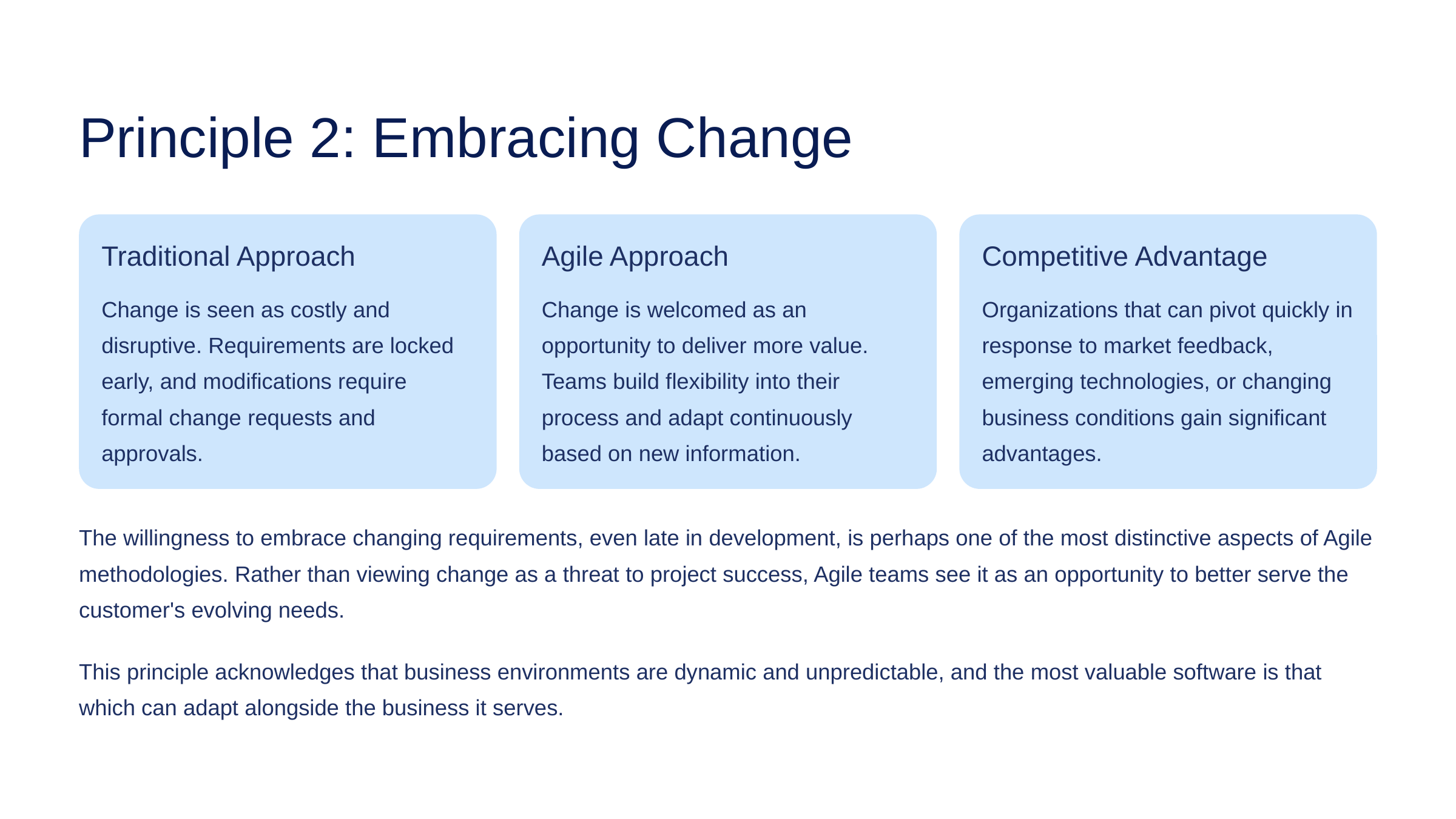

Principle 2: Embracing Change

Traditional Approach
Agile Approach
Competitive Advantage
Change is seen as costly and disruptive. Requirements are locked early, and modifications require formal change requests and approvals.
Change is welcomed as an opportunity to deliver more value. Teams build flexibility into their process and adapt continuously based on new information.
Organizations that can pivot quickly in response to market feedback, emerging technologies, or changing business conditions gain significant advantages.
The willingness to embrace changing requirements, even late in development, is perhaps one of the most distinctive aspects of Agile methodologies. Rather than viewing change as a threat to project success, Agile teams see it as an opportunity to better serve the customer's evolving needs.
This principle acknowledges that business environments are dynamic and unpredictable, and the most valuable software is that which can adapt alongside the business it serves.